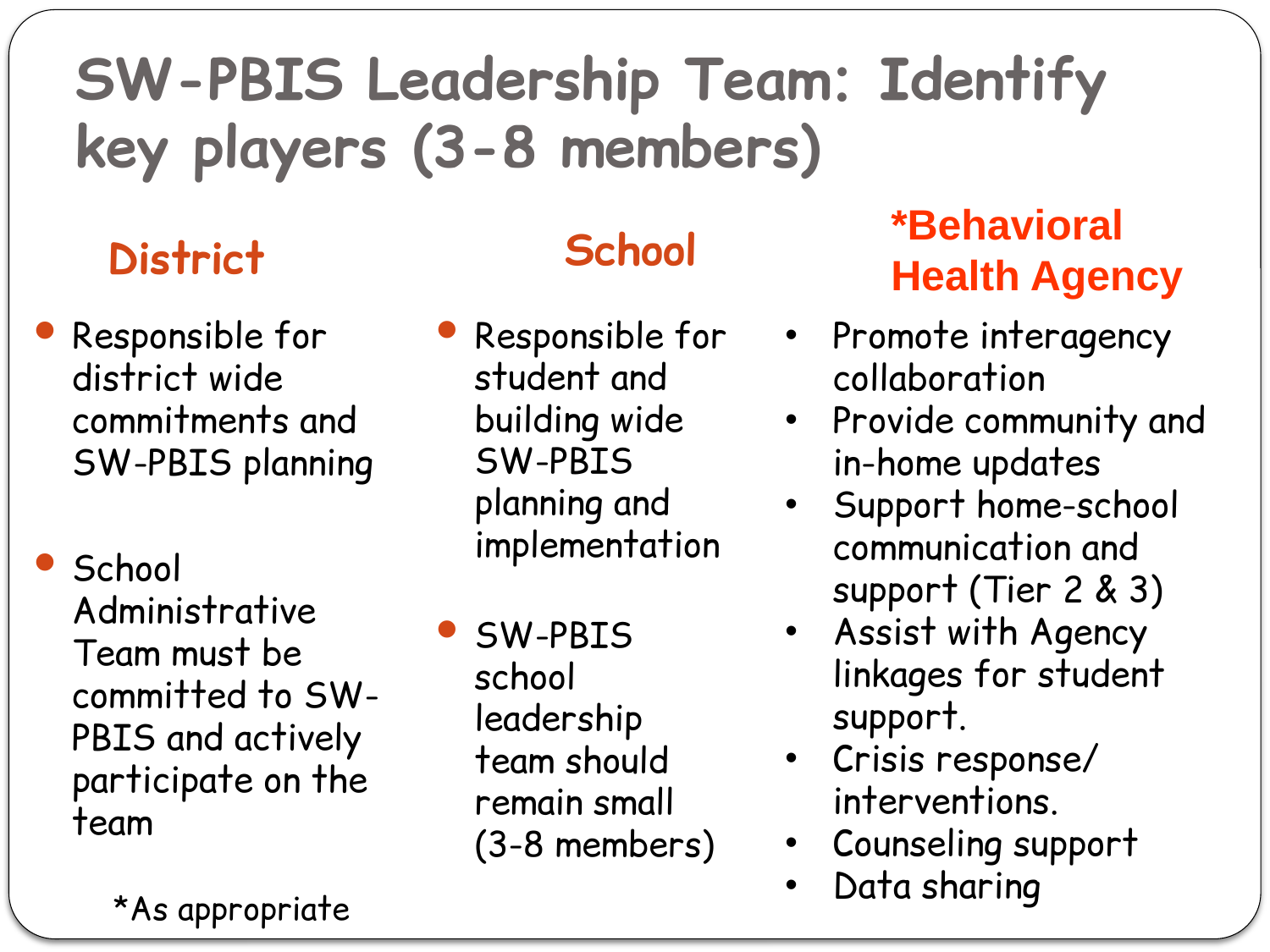

# SW-PBIS Leadership Team: Identify key players (3-8 members)
School
*Behavioral Health Agency
District
Responsible for student and building wide SW-PBIS planning and implementation

SW-PBIS school leadership team should remain small (3-8 members)

Promote interagency collaboration
Provide community and in-home updates
Support home-school communication and support (Tier 2 & 3)
Assist with Agency linkages for student support.
Crisis response/ interventions.
Counseling support
Data sharing
Responsible for district wide commitments and SW-PBIS planning

School Administrative Team must be committed to SW-PBIS and actively participate on the team

*As appropriate